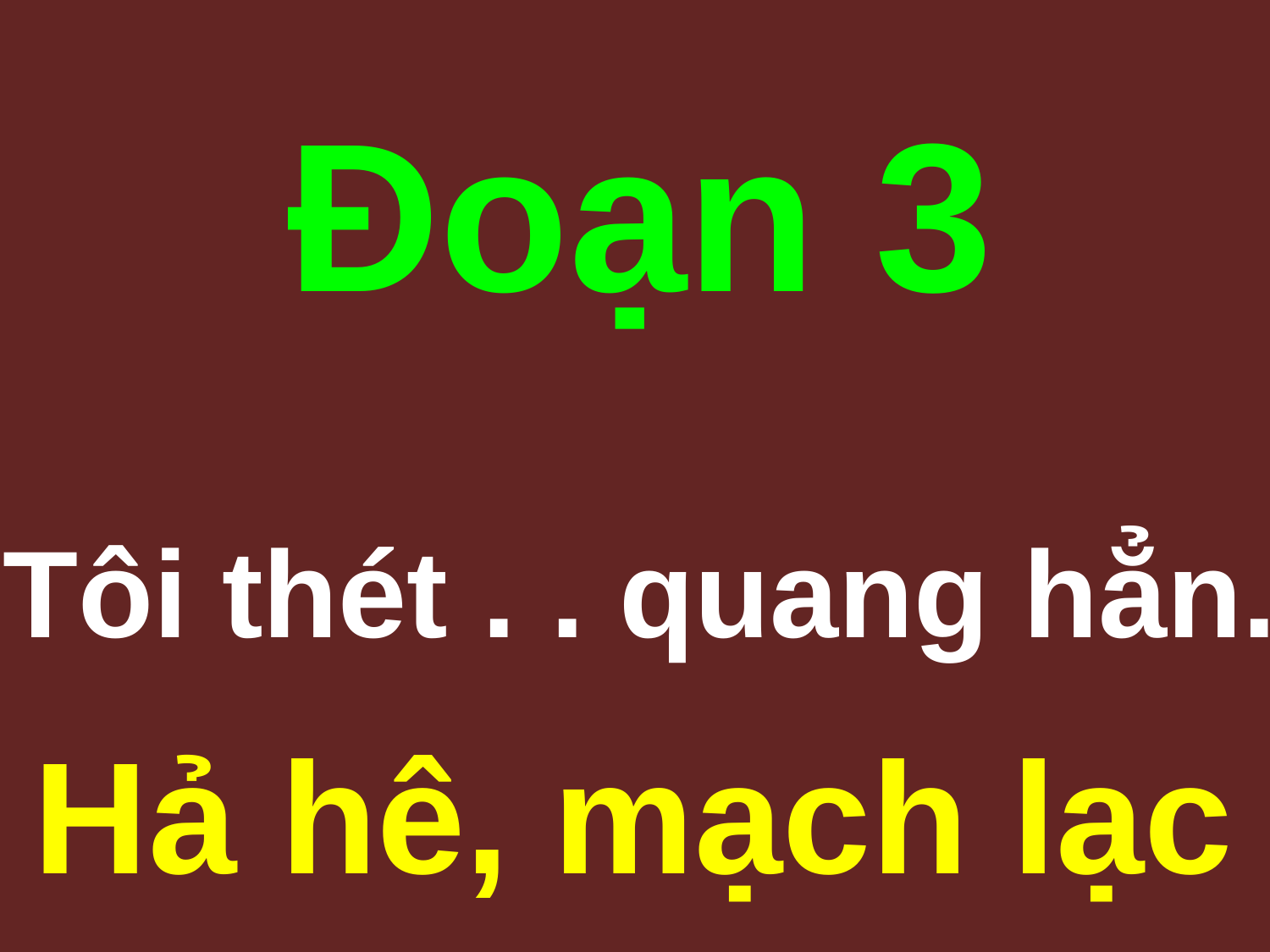

Đoạn 3
Tôi thét . . quang hẳn.
Hả hê, mạch lạc